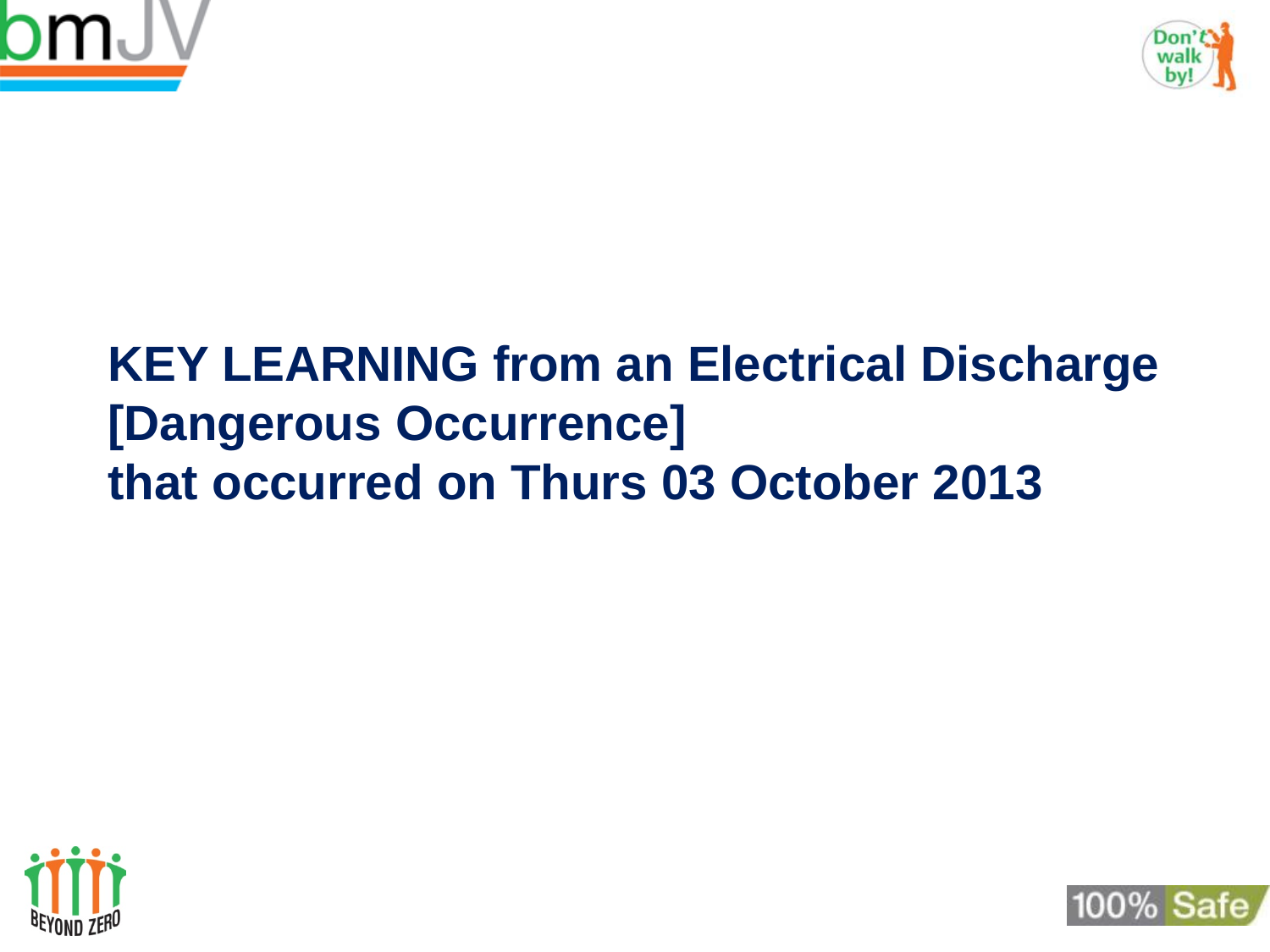

# KEY LEARNING from an Electrical Discharge [Dangerous Occurrence] that occurred on Thurs 03 October 2013